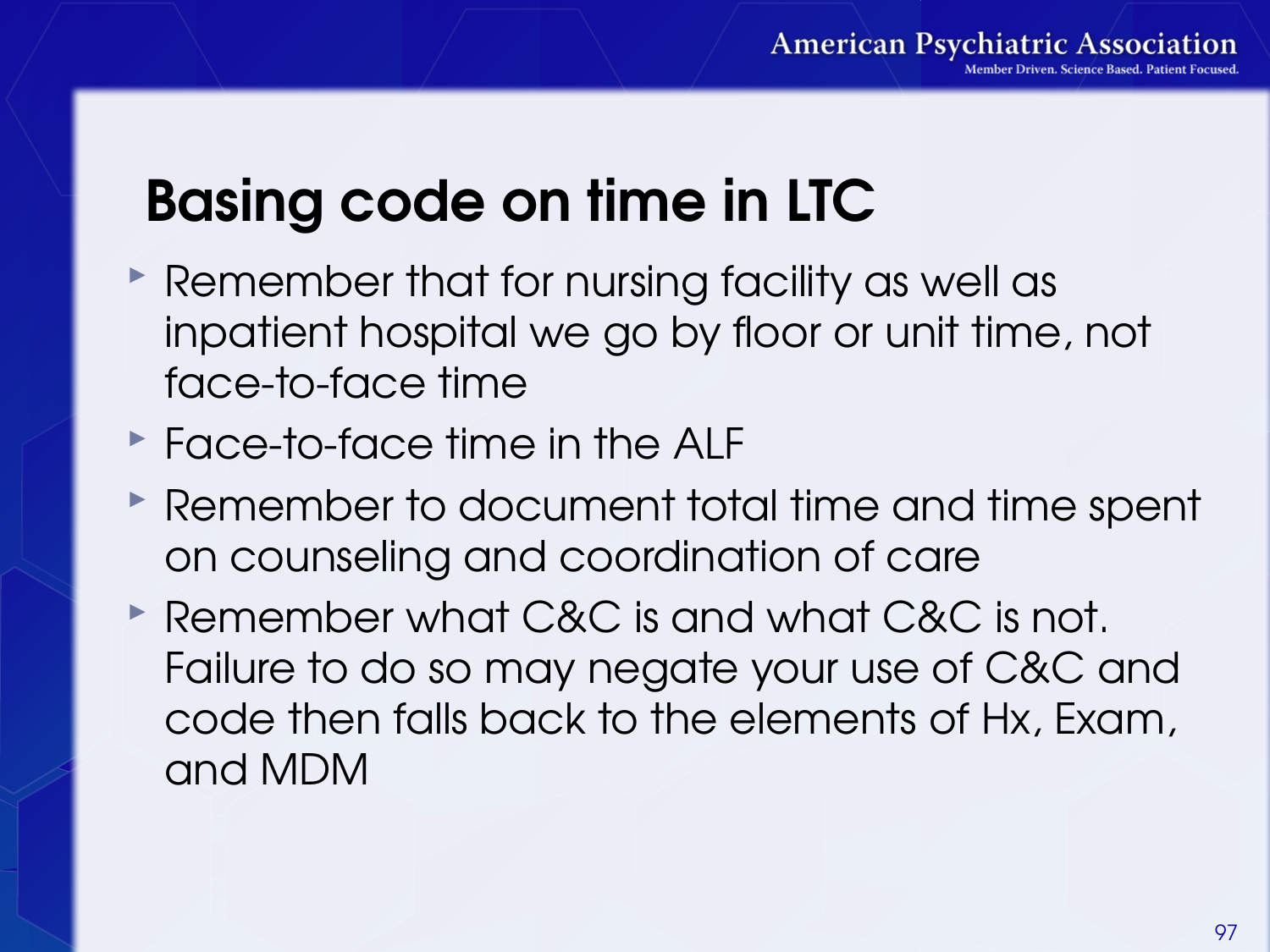

# Basing code on time in LTC
Remember that for nursing facility as well as inpatient hospital we go by floor or unit time, not face-to-face time
Face-to-face time in the ALF
Remember to document total time and time spent on counseling and coordination of care
Remember what C&C is and what C&C is not.  Failure to do so may negate your use of C&C and code then falls back to the elements of Hx, Exam, and MDM
97